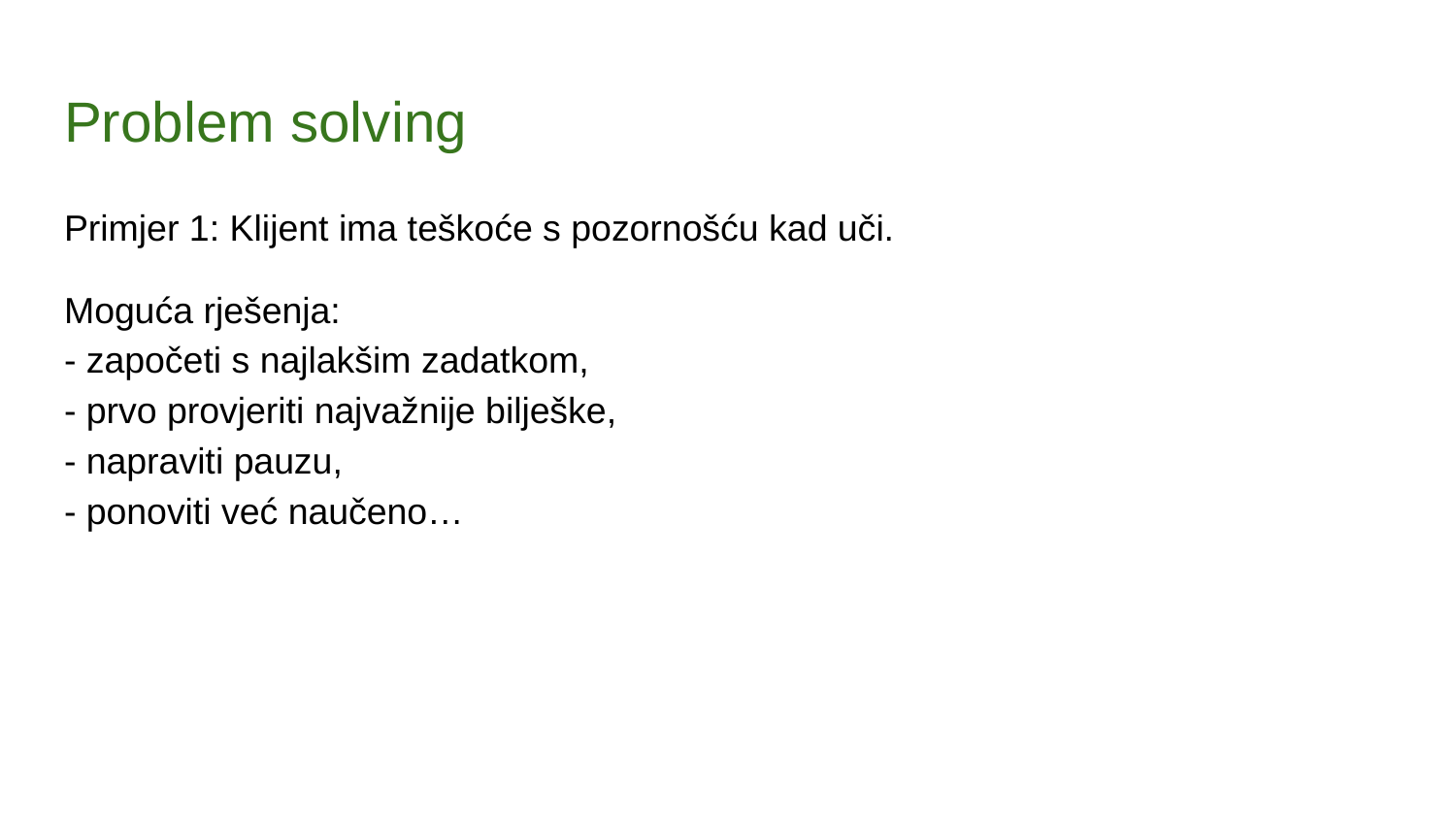

# Problem solving

Primjer 1: Klijent ima teškoće s pozornošću kad uči.
Moguća rješenja:
- započeti s najlakšim zadatkom,
- prvo provjeriti najvažnije bilješke,
- napraviti pauzu,
- ponoviti već naučeno…